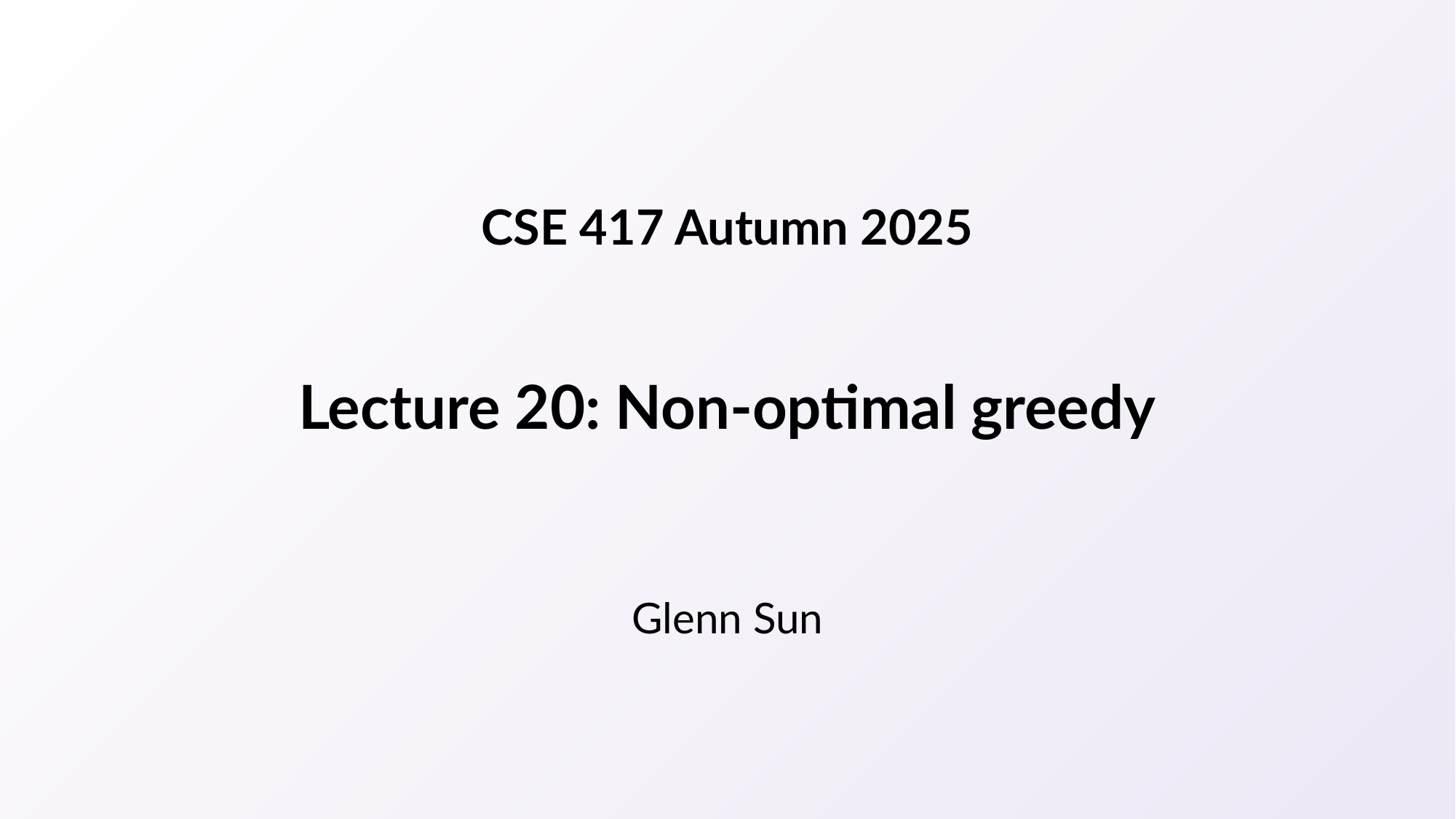

# Lecture 20: Non-optimal greedy
Glenn Sun